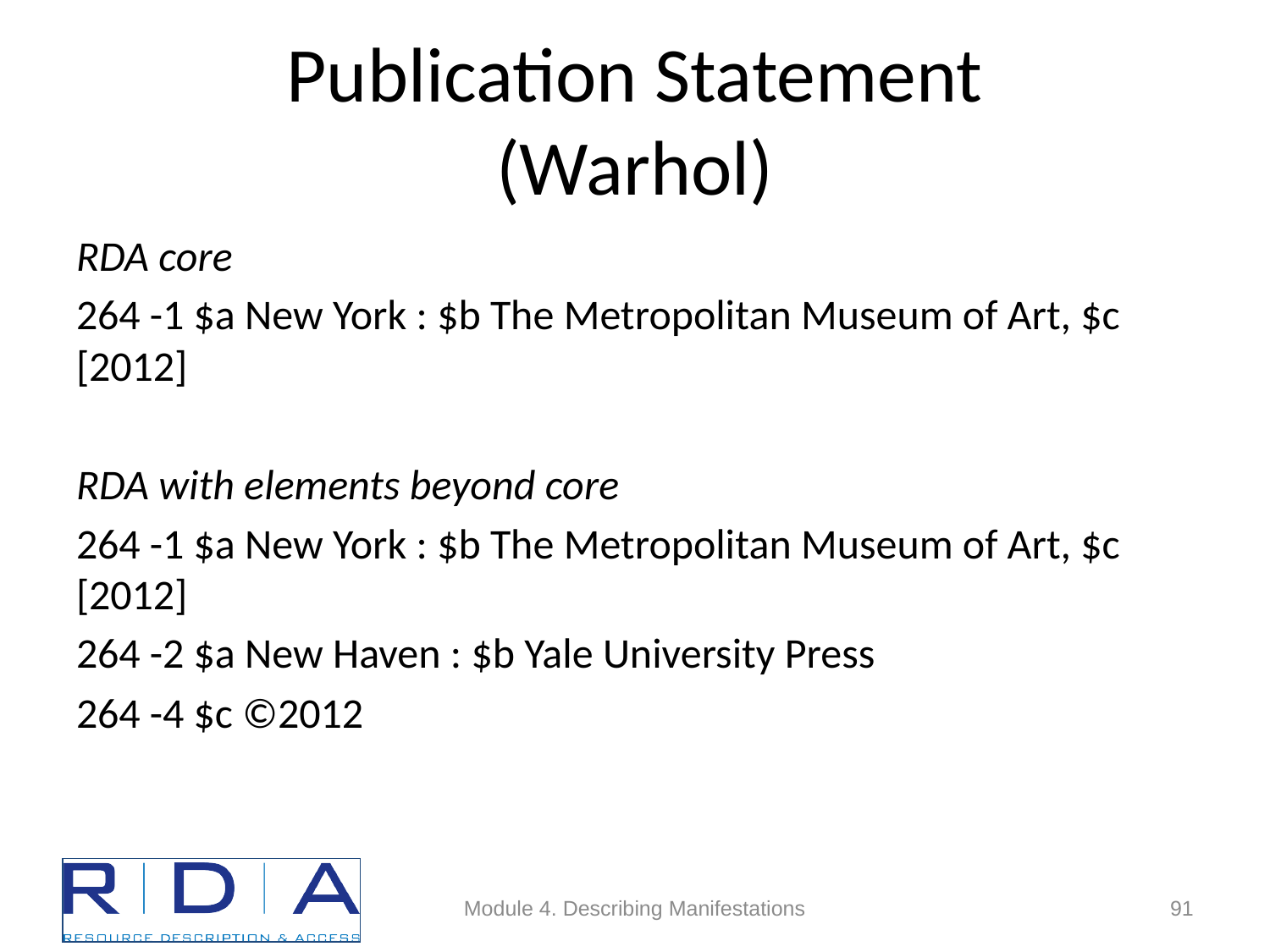

# Publication Statement (Warhol)
RDA core
264 -1 $a New York : $b The Metropolitan Museum of Art, $c [2012]

RDA with elements beyond core
264 -1 $a New York : $b The Metropolitan Museum of Art, $c [2012]
264 -2 $a New Haven : $b Yale University Press
264 -4 $c ©2012
Module 4. Describing Manifestations
91